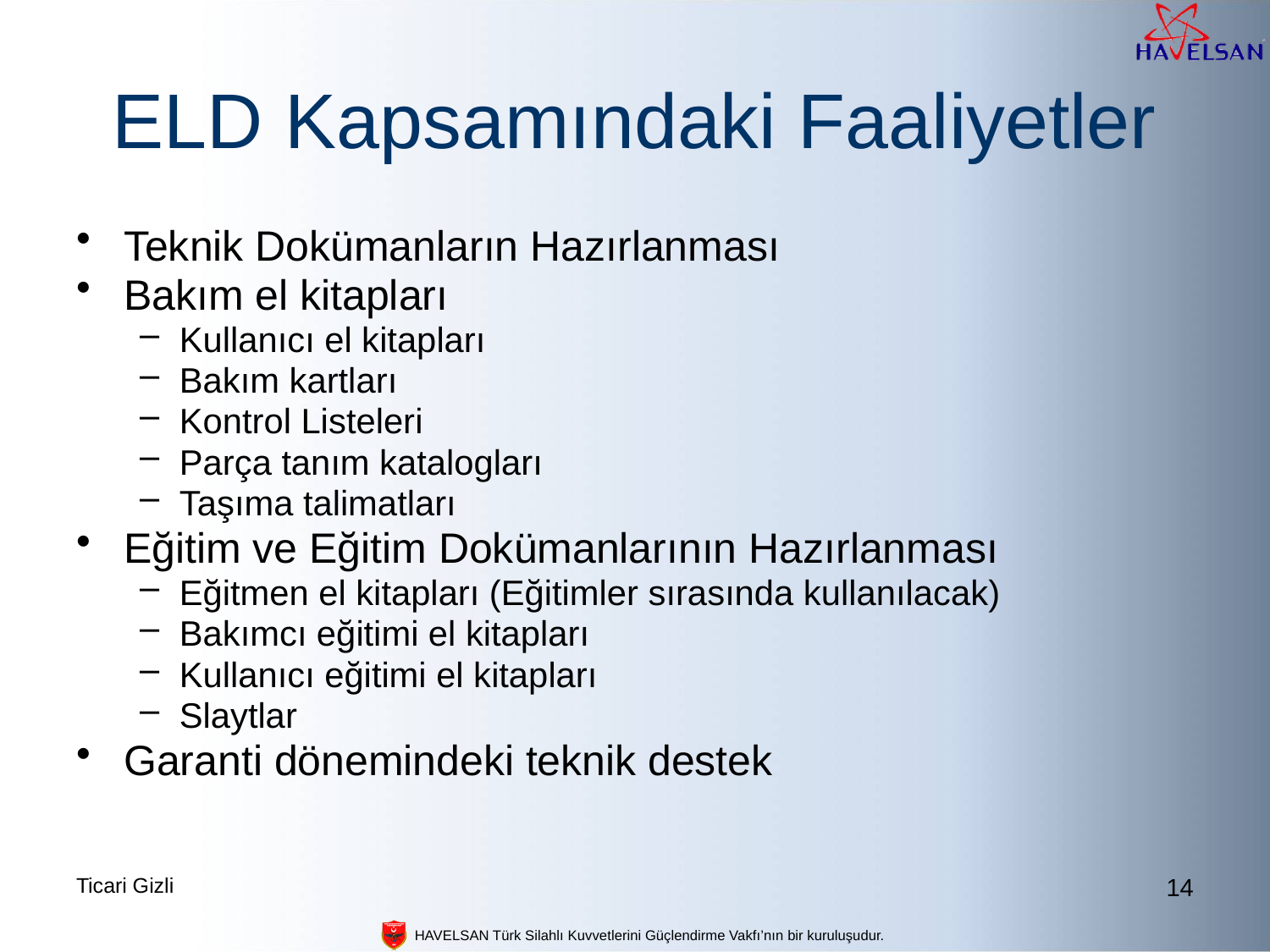

# ELD Kapsamındaki Faaliyetler
Teknik Dokümanların Hazırlanması
Bakım el kitapları
Kullanıcı el kitapları
Bakım kartları
Kontrol Listeleri
Parça tanım katalogları
Taşıma talimatları
Eğitim ve Eğitim Dokümanlarının Hazırlanması
Eğitmen el kitapları (Eğitimler sırasında kullanılacak)
Bakımcı eğitimi el kitapları
Kullanıcı eğitimi el kitapları
Slaytlar
Garanti dönemindeki teknik destek

Ticari Gizli
14